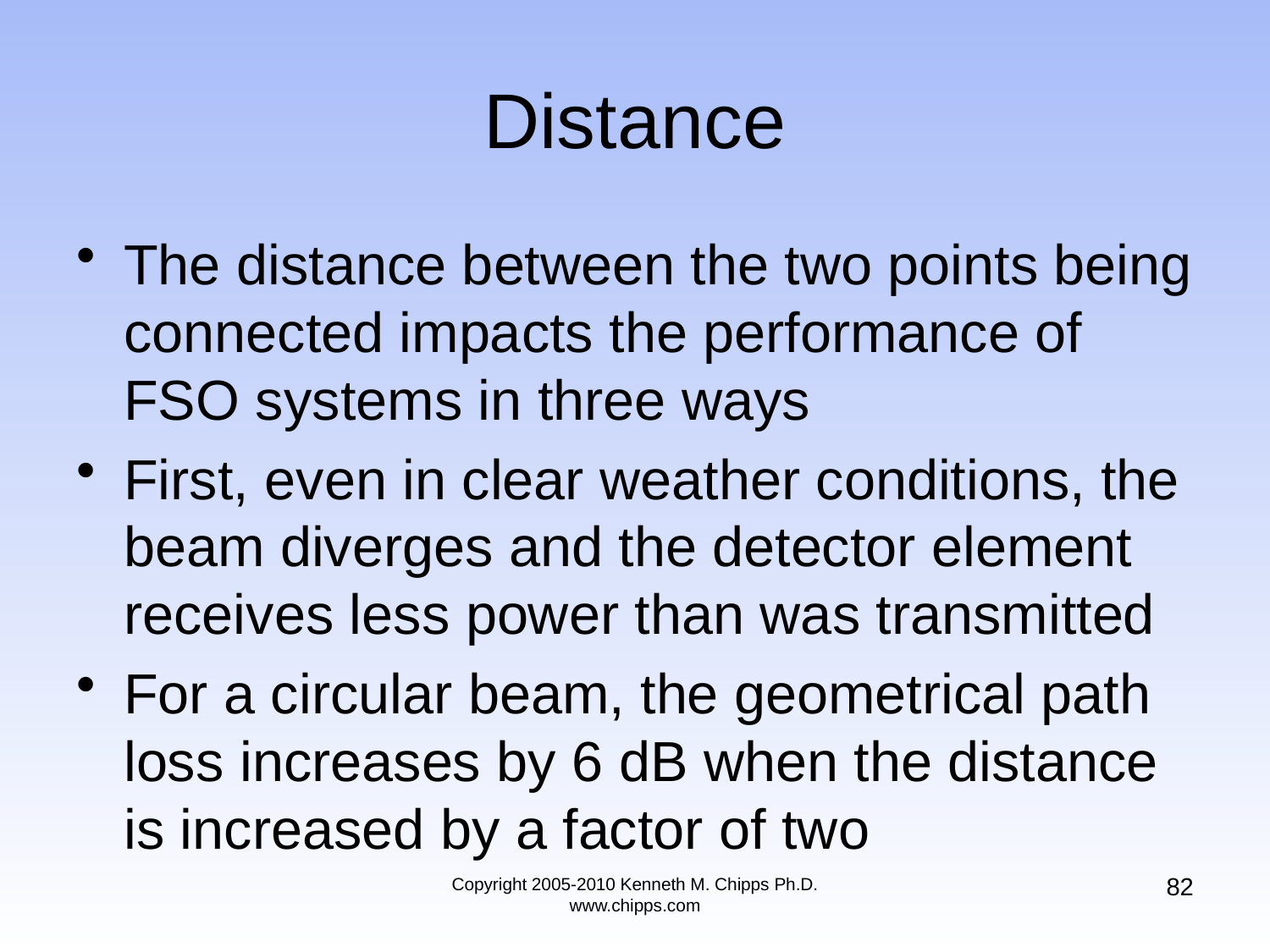

# Distance
The distance between the two points being connected impacts the performance of FSO systems in three ways
First, even in clear weather conditions, the beam diverges and the detector element receives less power than was transmitted
For a circular beam, the geometrical path loss increases by 6 dB when the distance is increased by a factor of two
82
Copyright 2005-2010 Kenneth M. Chipps Ph.D. www.chipps.com